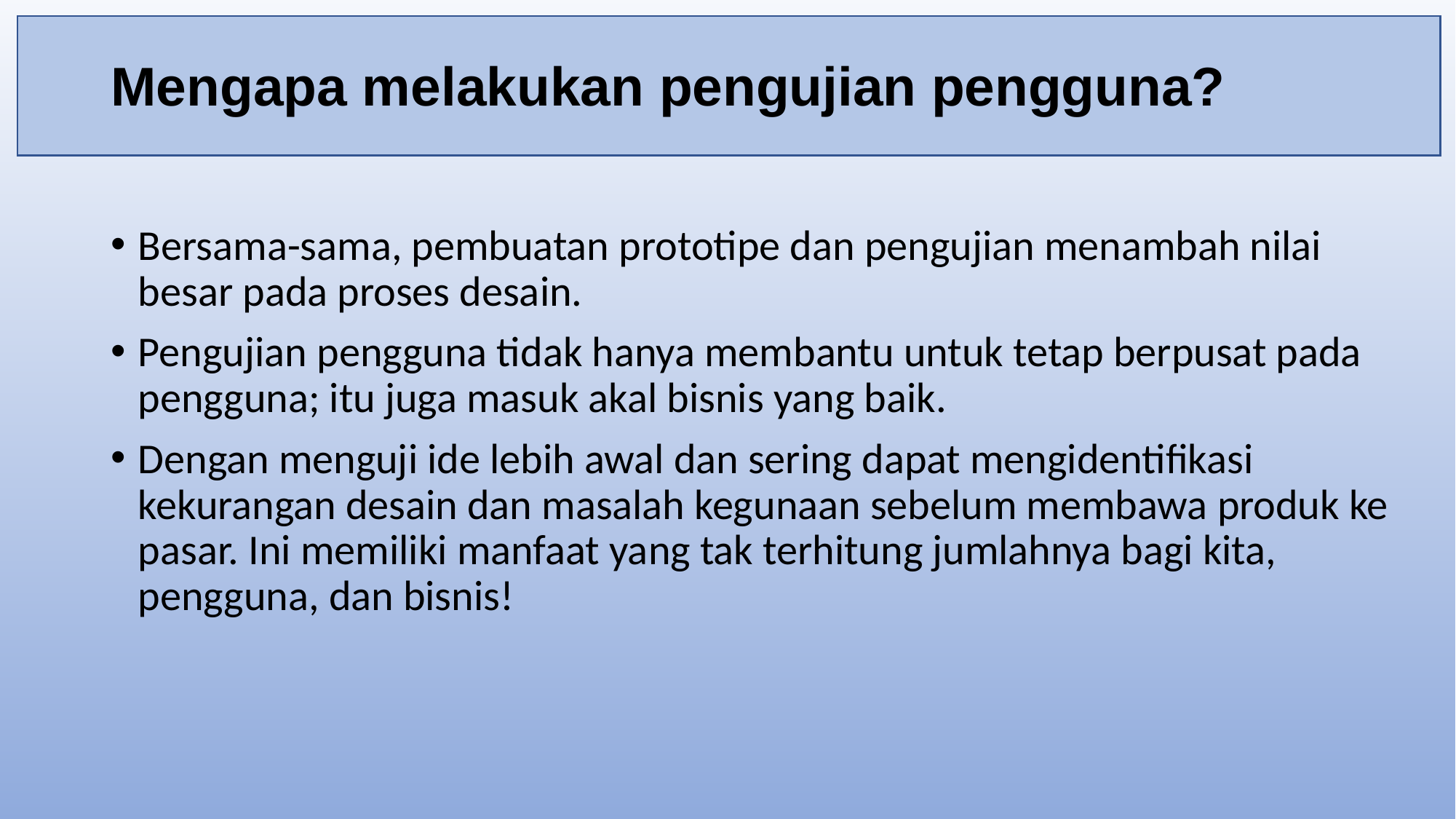

# Mengapa melakukan pengujian pengguna?
Bersama-sama, pembuatan prototipe dan pengujian menambah nilai besar pada proses desain.
Pengujian pengguna tidak hanya membantu untuk tetap berpusat pada pengguna; itu juga masuk akal bisnis yang baik.
Dengan menguji ide lebih awal dan sering dapat mengidentifikasi kekurangan desain dan masalah kegunaan sebelum membawa produk ke pasar. Ini memiliki manfaat yang tak terhitung jumlahnya bagi kita, pengguna, dan bisnis!